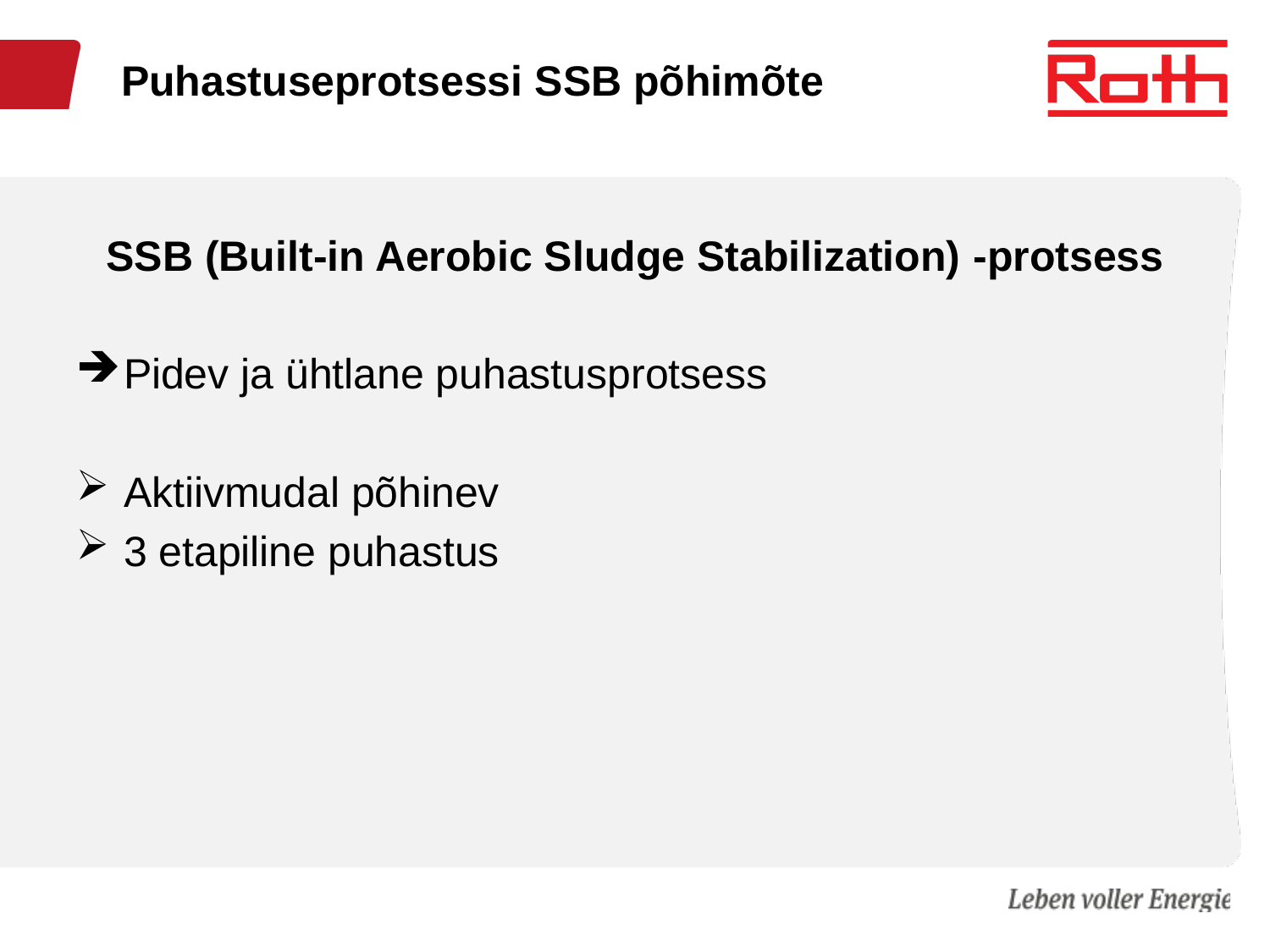

Puhastuseprotsessi SSB põhimõte

SSB (Built-in Aerobic Sludge Stabilization) -protsess

Pidev ja ühtlane puhastusprotsess

Aktiivmudal põhinev
3 etapiline puhastus